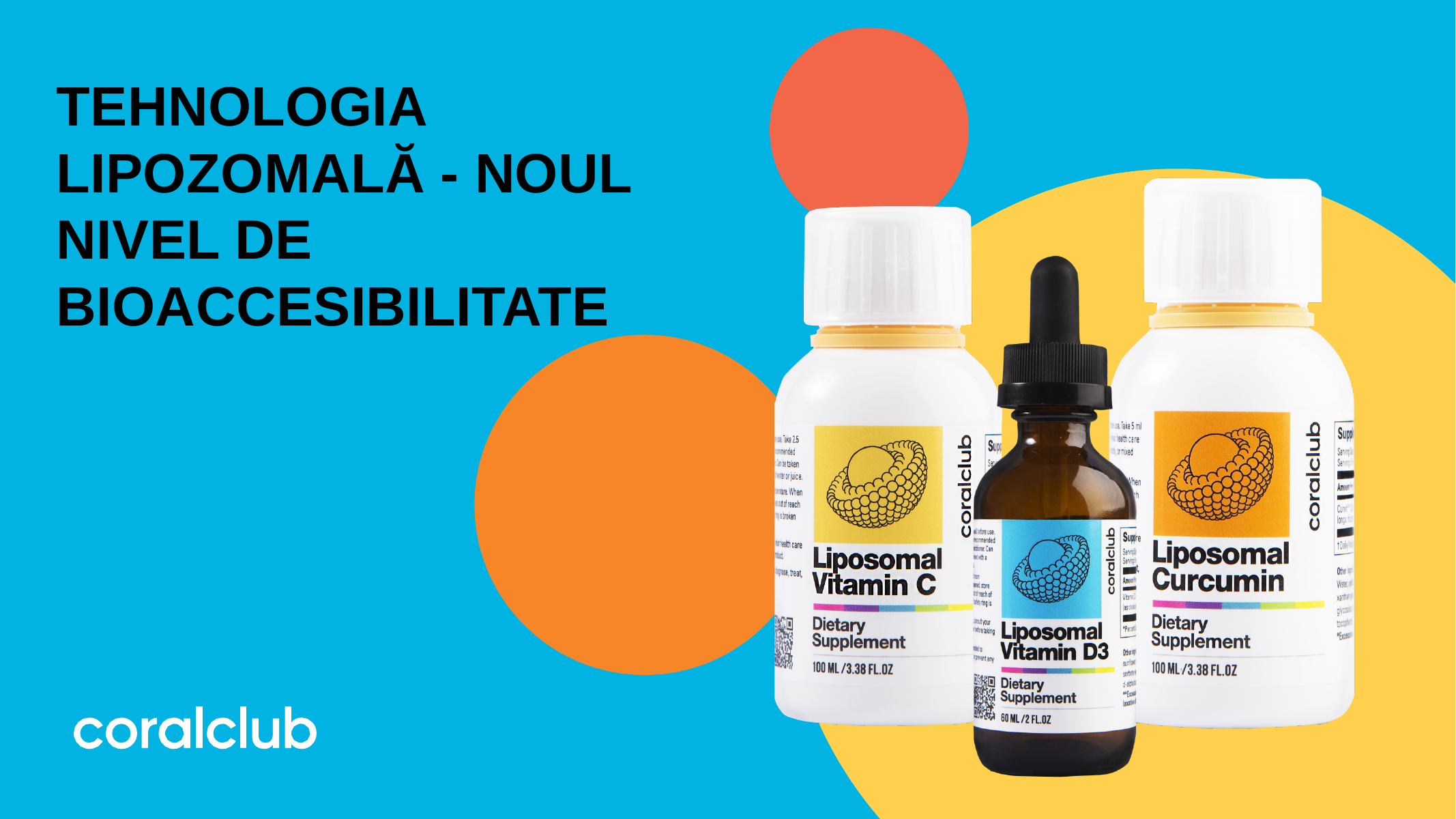

TEHNOLOGIA LIPOZOMALĂ - NOUL NIVEL DE BIOACCESIBILITATE